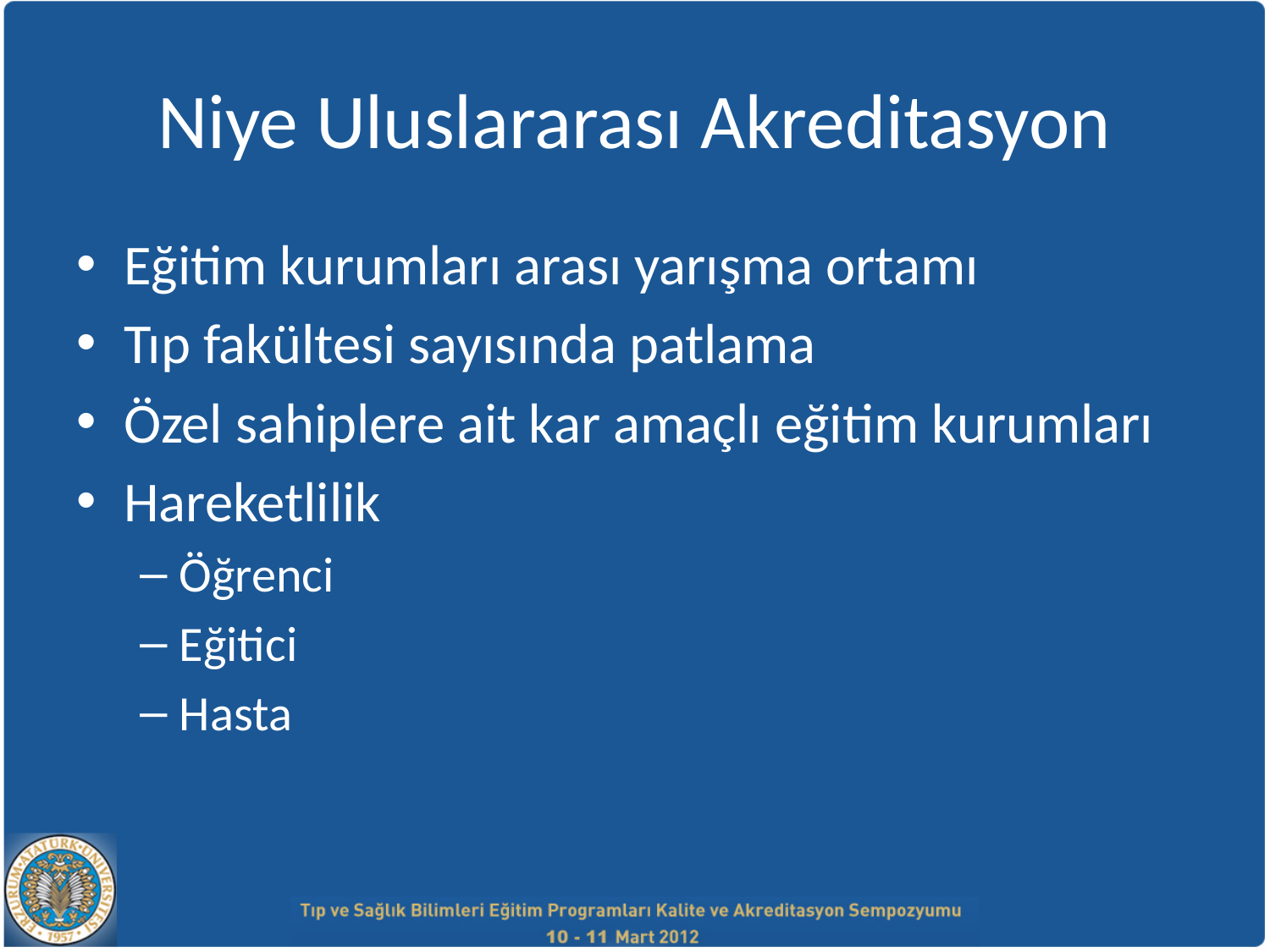

# Niye Uluslararası Akreditasyon
Eğitim kurumları arası yarışma ortamı
Tıp fakültesi sayısında patlama
Özel sahiplere ait kar amaçlı eğitim kurumları
Hareketlilik
Öğrenci
Eğitici
Hasta